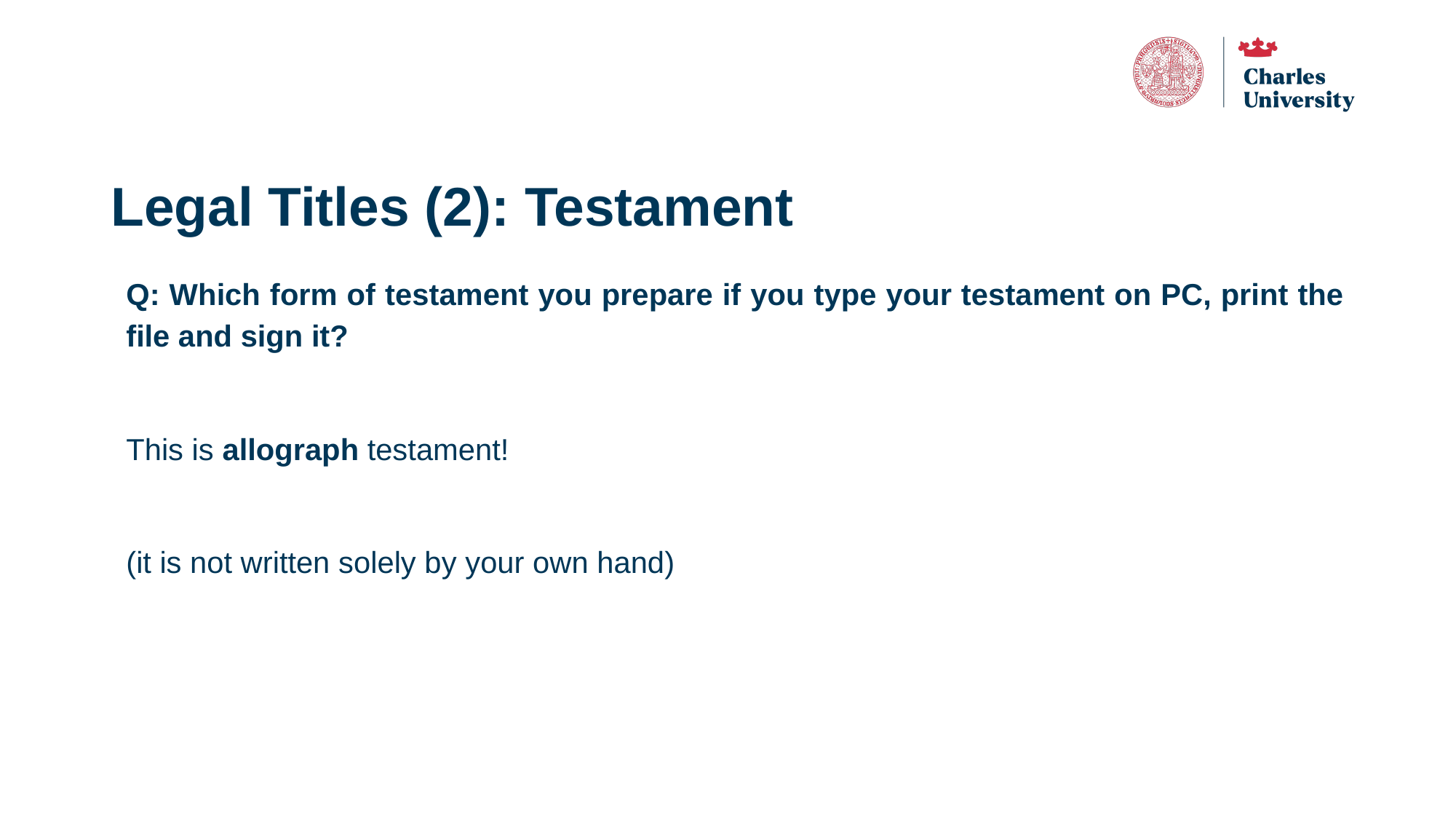

# Legal Titles (2): Testament
Q: Which form of testament you prepare if you type your testament on PC, print the file and sign it?

This is allograph testament!

(it is not written solely by your own hand)